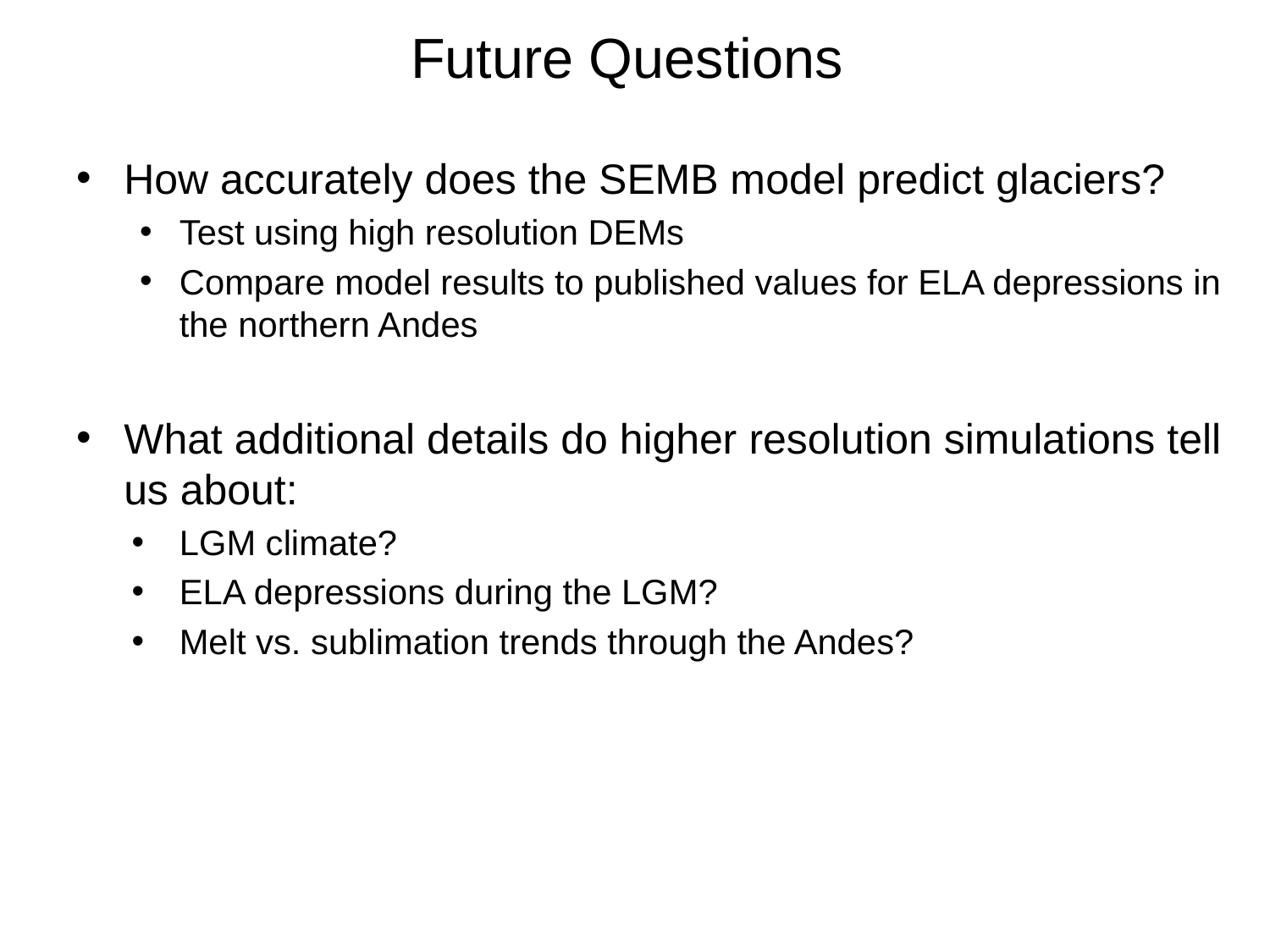

# Future Questions
How accurately does the SEMB model predict glaciers?
Test using high resolution DEMs
Compare model results to published values for ELA depressions in the northern Andes

What additional details do higher resolution simulations tell us about:
LGM climate?
ELA depressions during the LGM?
Melt vs. sublimation trends through the Andes?